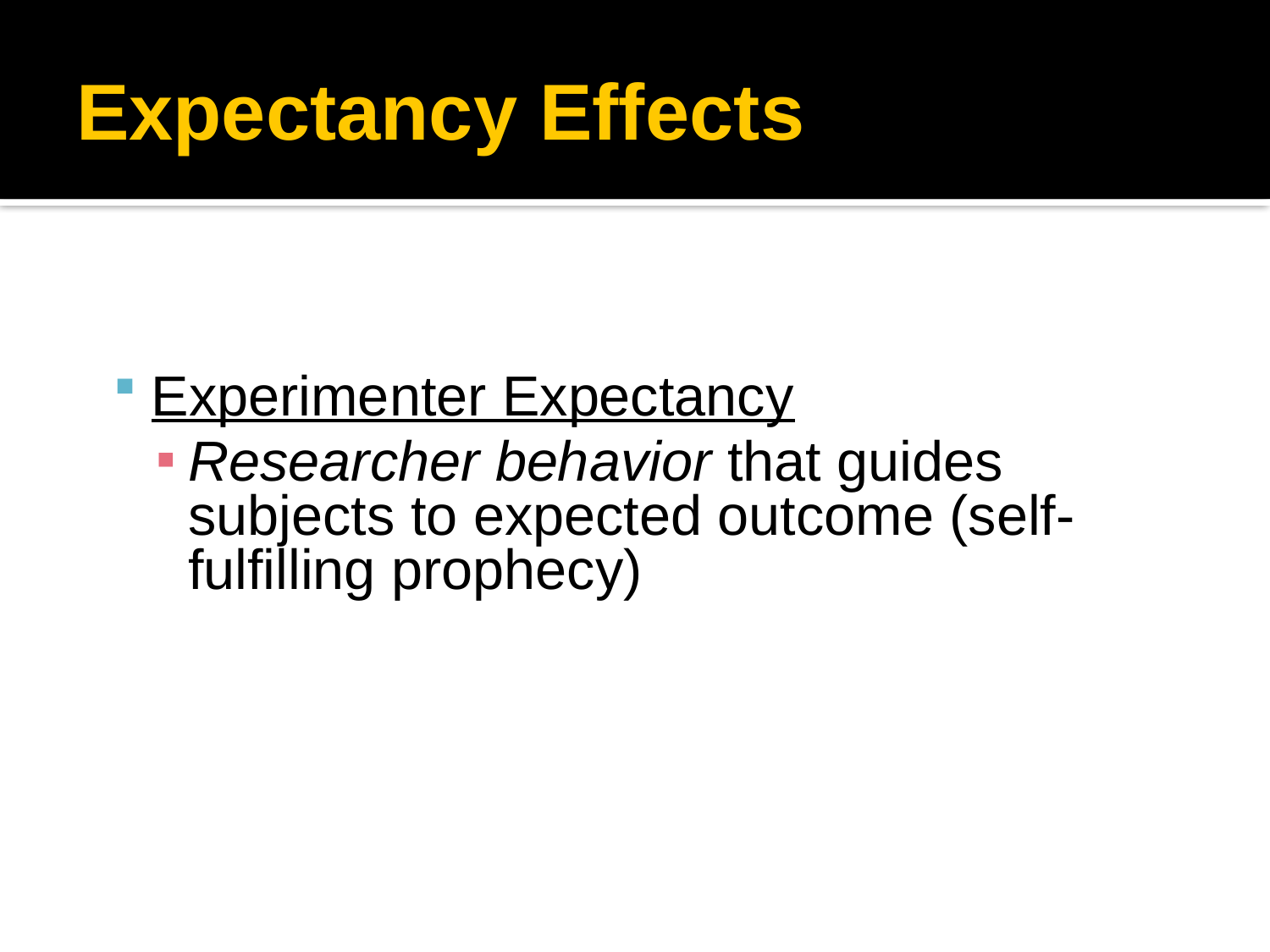

# Expectancy Effects
Experimenter Expectancy
Researcher behavior that guides subjects to expected outcome (self-fulfilling prophecy)